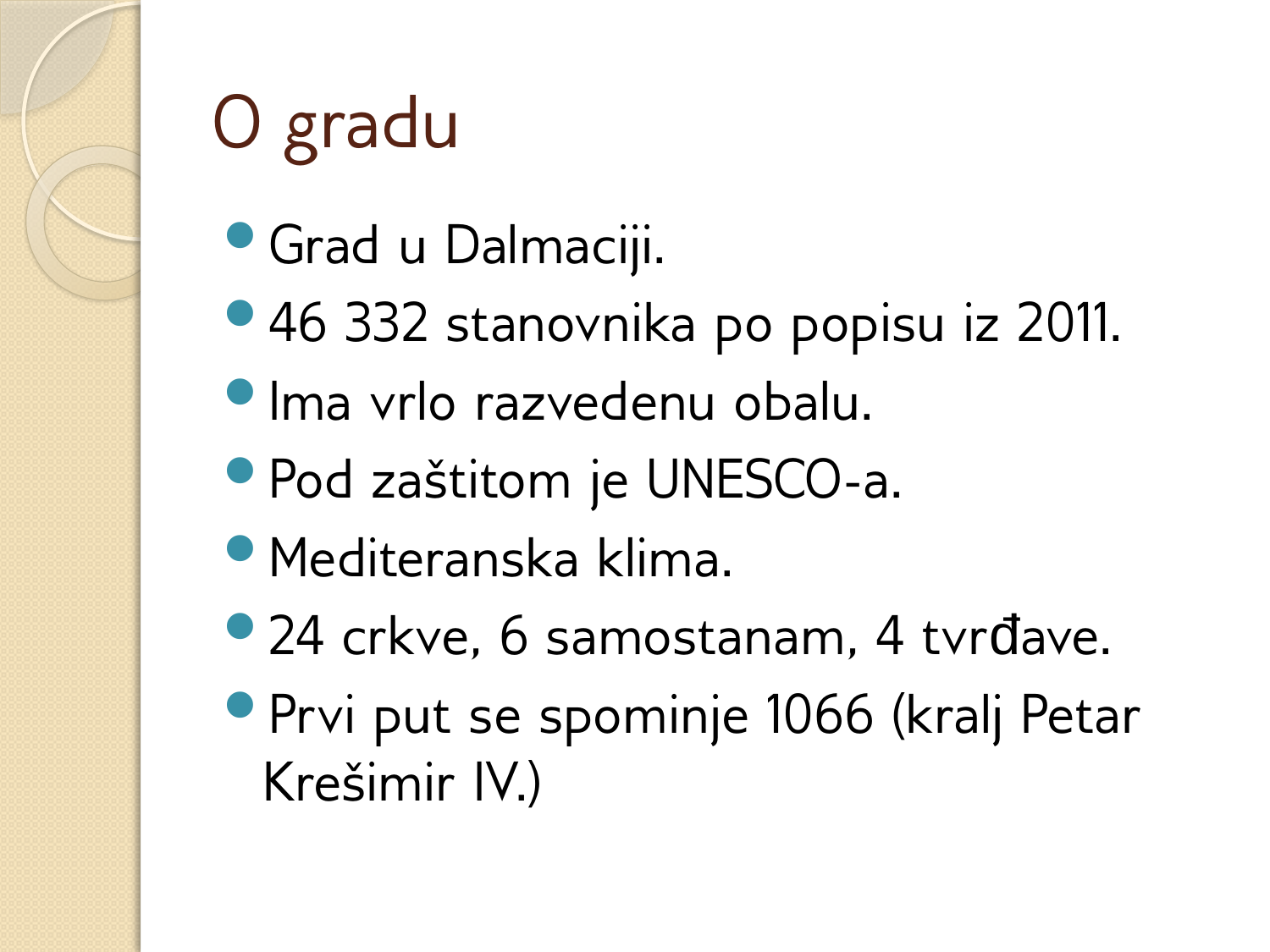

# O gradu
Grad u Dalmaciji.
46 332 stanovnika po popisu iz 2011.
Ima vrlo razvedenu obalu.
Pod zaštitom je UNESCO-a.
Mediteranska klima.
24 crkve, 6 samostanam, 4 tvrđave.
Prvi put se spominje 1066 (kralj Petar Krešimir IV.)